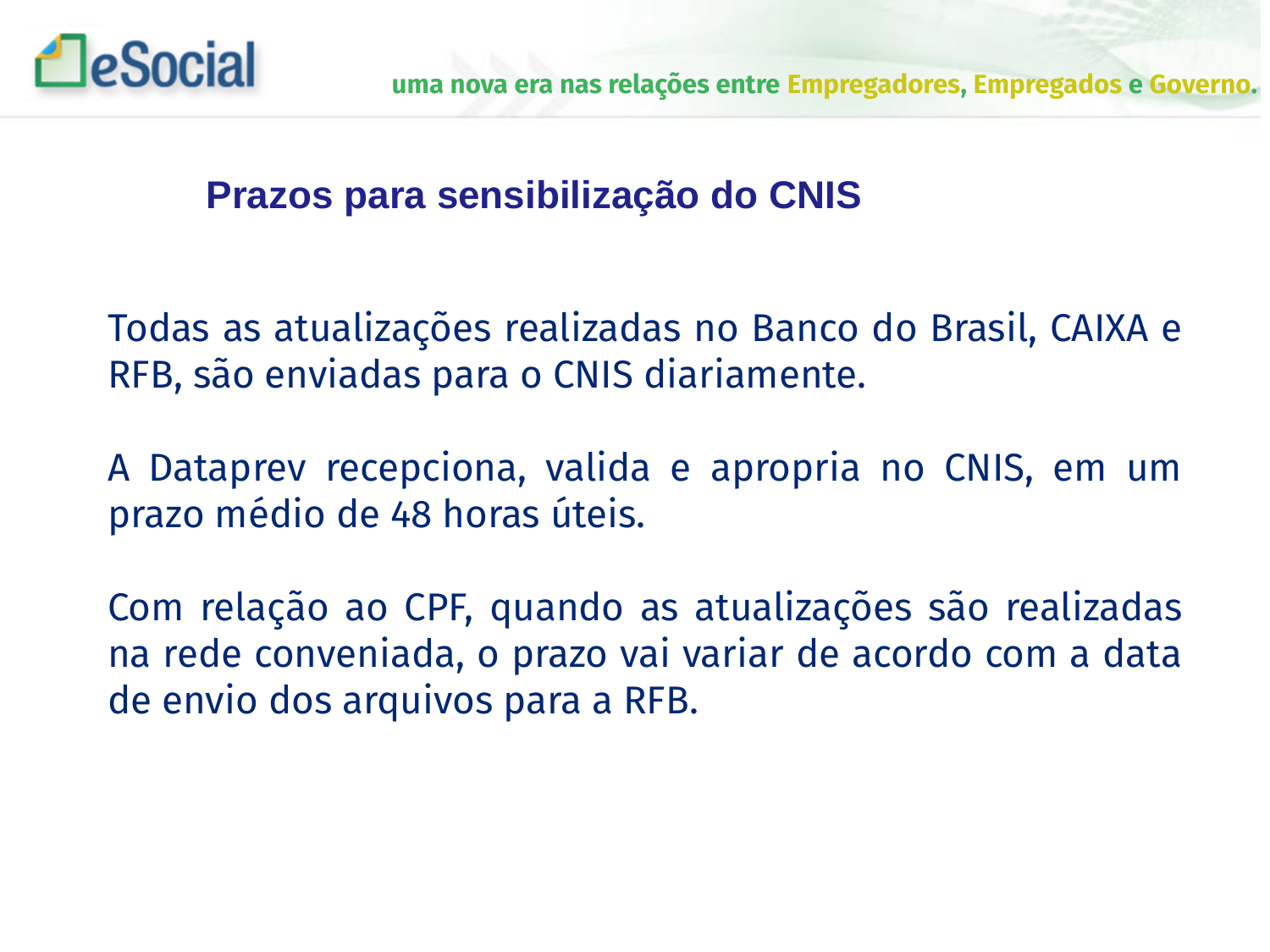

Prazos para sensibilização do CNIS

Todas as atualizações realizadas no Banco do Brasil, CAIXA e RFB, são enviadas para o CNIS diariamente.

A Dataprev recepciona, valida e apropria no CNIS, em um prazo médio de 48 horas úteis.

Com relação ao CPF, quando as atualizações são realizadas na rede conveniada, o prazo vai variar de acordo com a data de envio dos arquivos para a RFB.